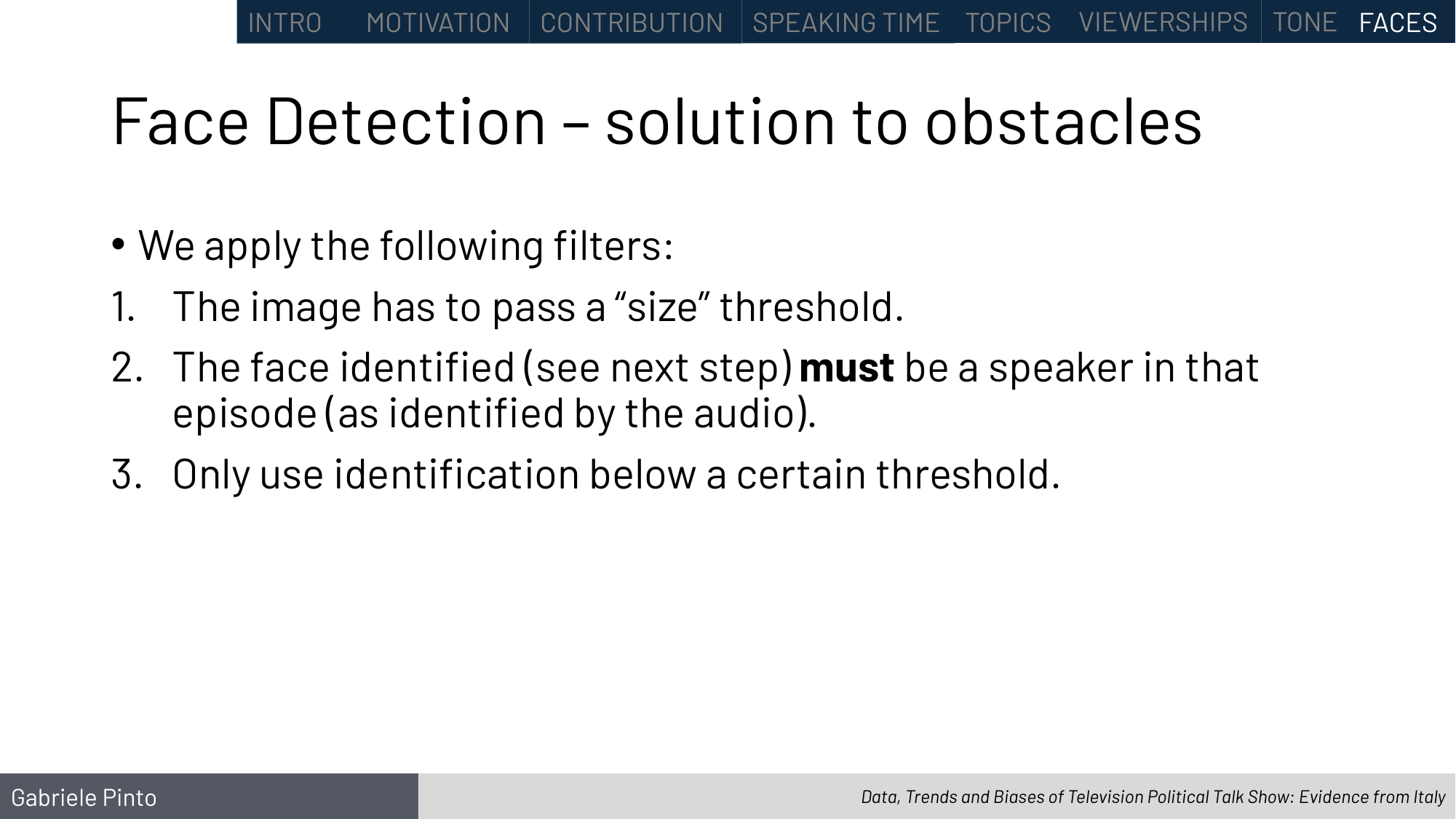

FACES
# Face Detection – solution to obstacles
We apply the following filters:
The image has to pass a “size” threshold.
The face identified (see next step) must be a speaker in that episode (as identified by the audio).
Only use identification below a certain threshold.

Data, Trends and Biases of Television Political Talk Show: Evidence from Italy
Gabriele Pinto